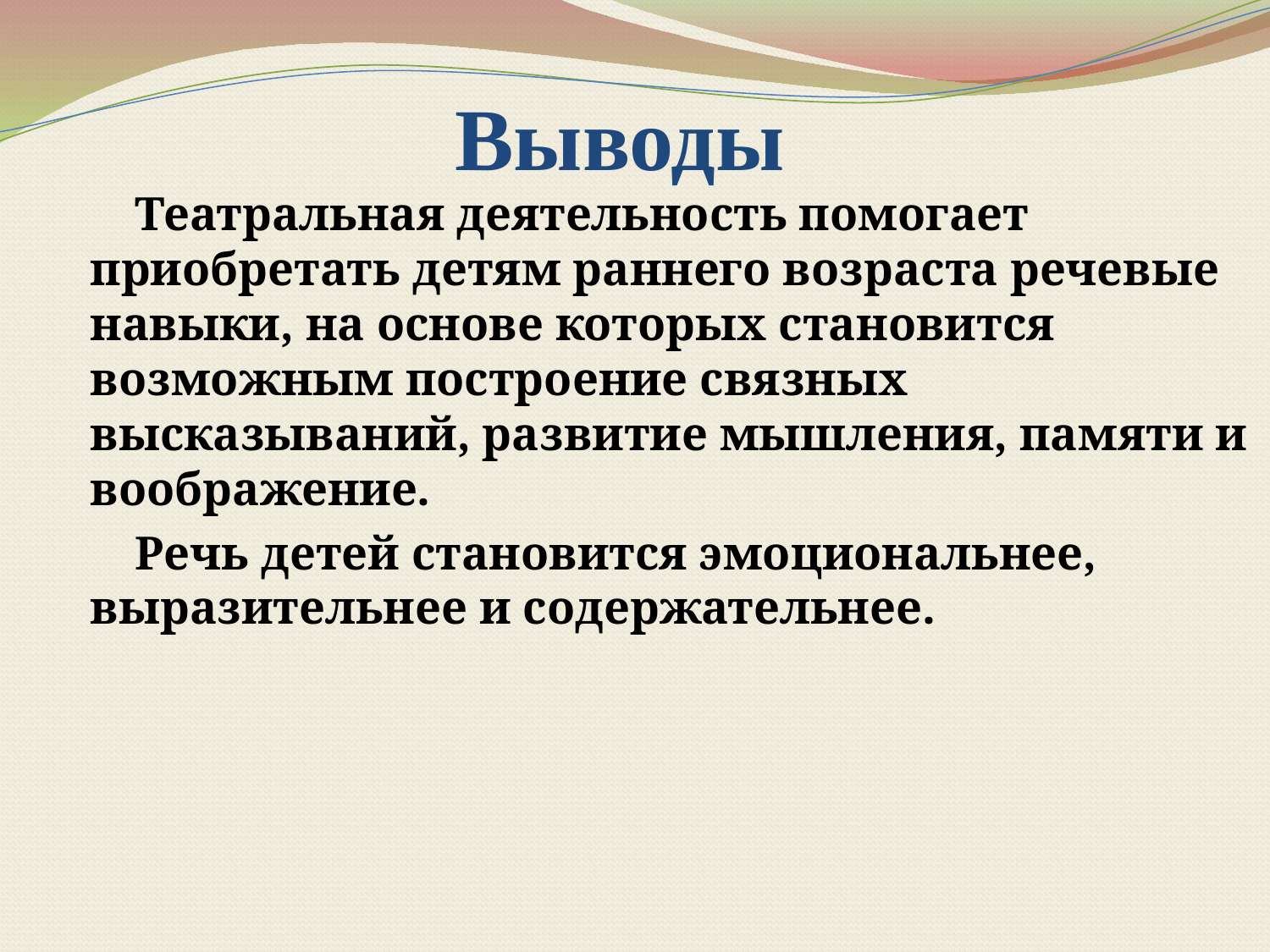

# Выводы
       Театральная деятельность помогает приобретать детям раннего возраста речевые навыки, на основе которых становится возможным построение связных высказываний, развитие мышления, памяти и воображение.
       Речь детей становится эмоциональнее, выразительнее и содержательнее.